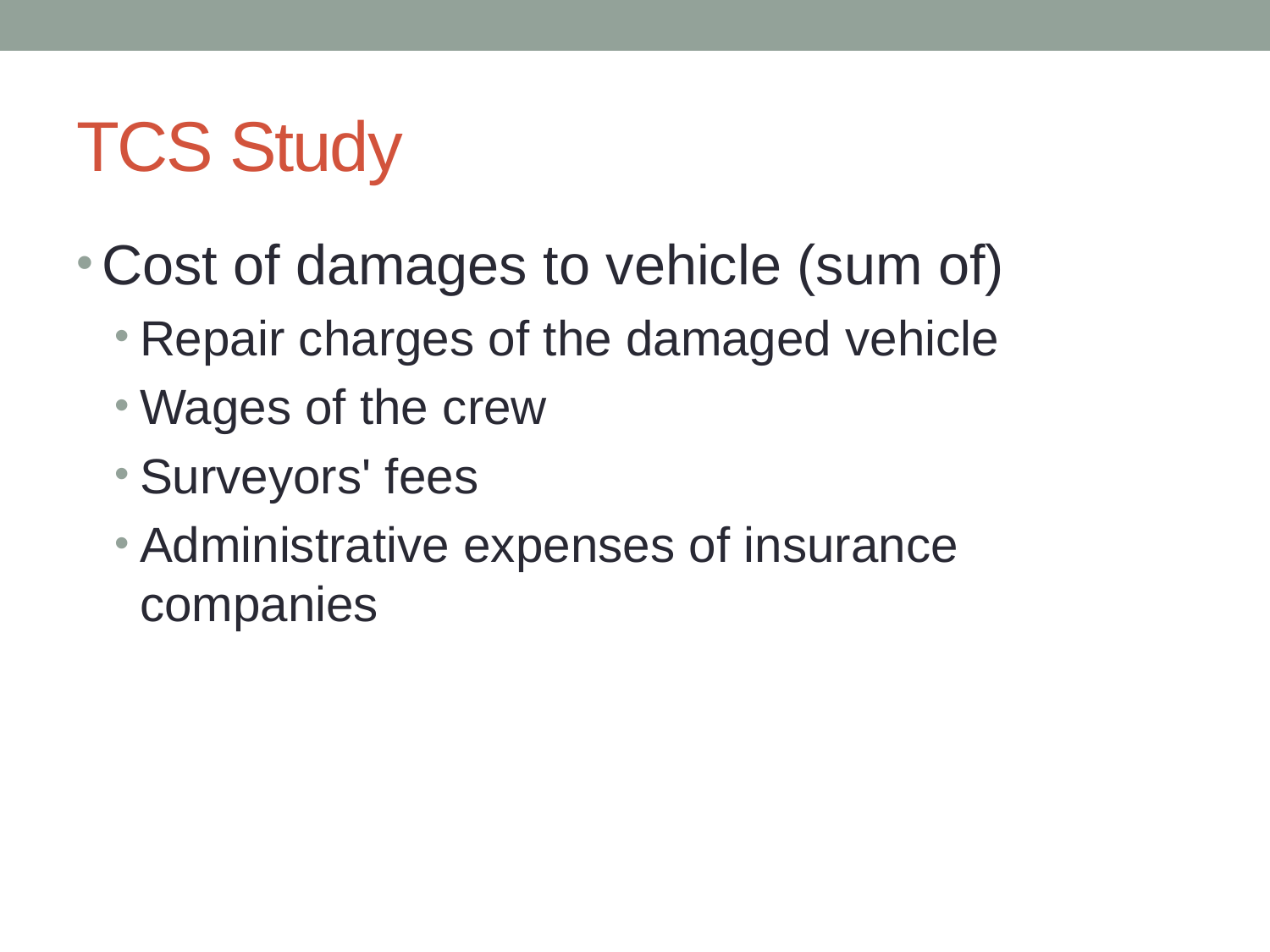

# TCS Study
Cost of damages to vehicle (sum of)
Repair charges of the damaged vehicle
Wages of the crew
Surveyors' fees
Administrative expenses of insurance companies